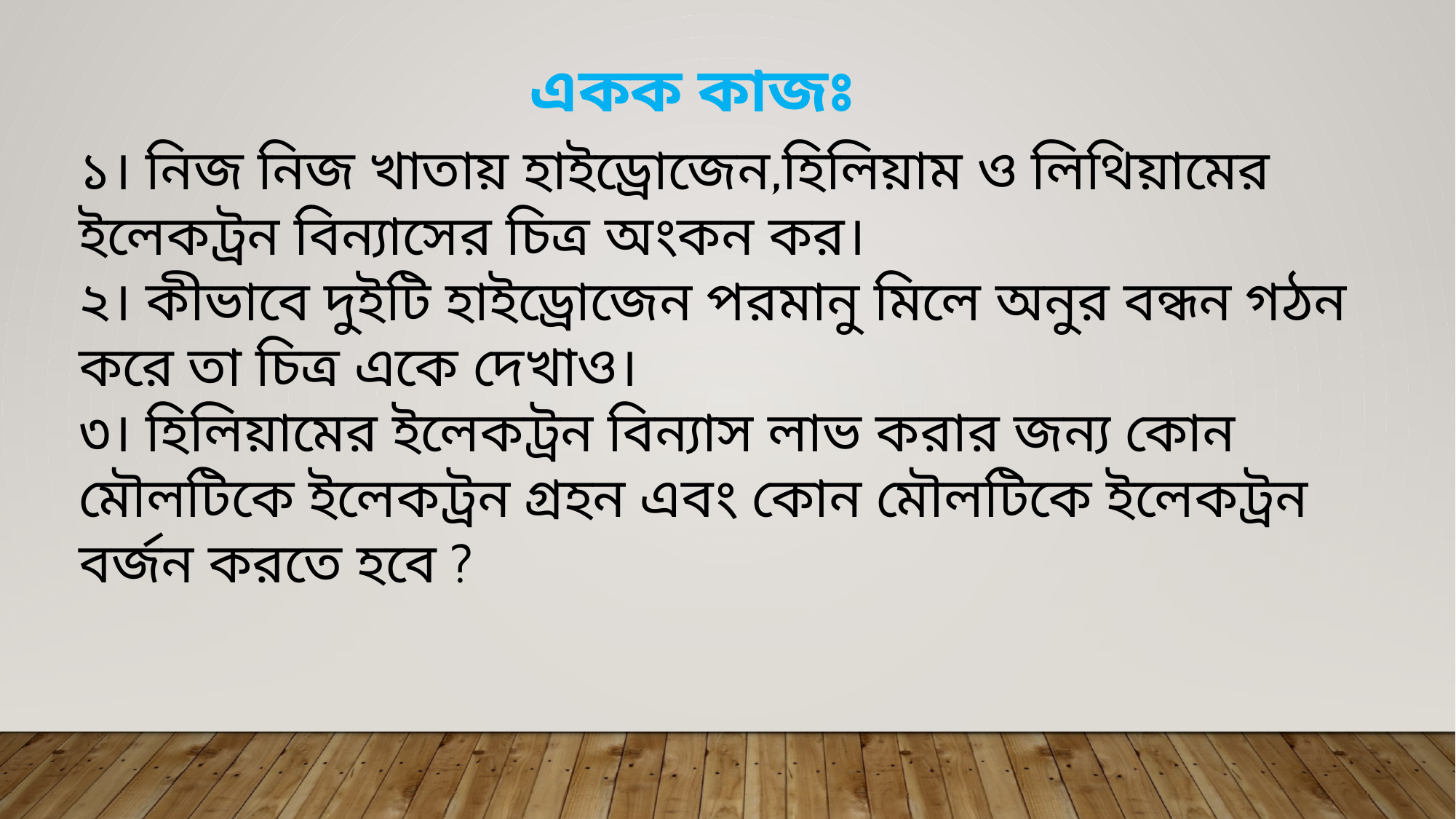

একক কাজঃ
১। নিজ নিজ খাতায় হাইড্রোজেন,হিলিয়াম ও লিথিয়ামের ইলেকট্রন বিন্যাসের চিত্র অংকন কর।
২। কীভাবে দুইটি হাইড্রোজেন পরমানু মিলে অনুর বন্ধন গঠন করে তা চিত্র একে দেখাও।
৩। হিলিয়ামের ইলেকট্রন বিন্যাস লাভ করার জন্য কোন মৌলটিকে ইলেকট্রন গ্রহন এবং কোন মৌলটিকে ইলেকট্রন বর্জন করতে হবে ?